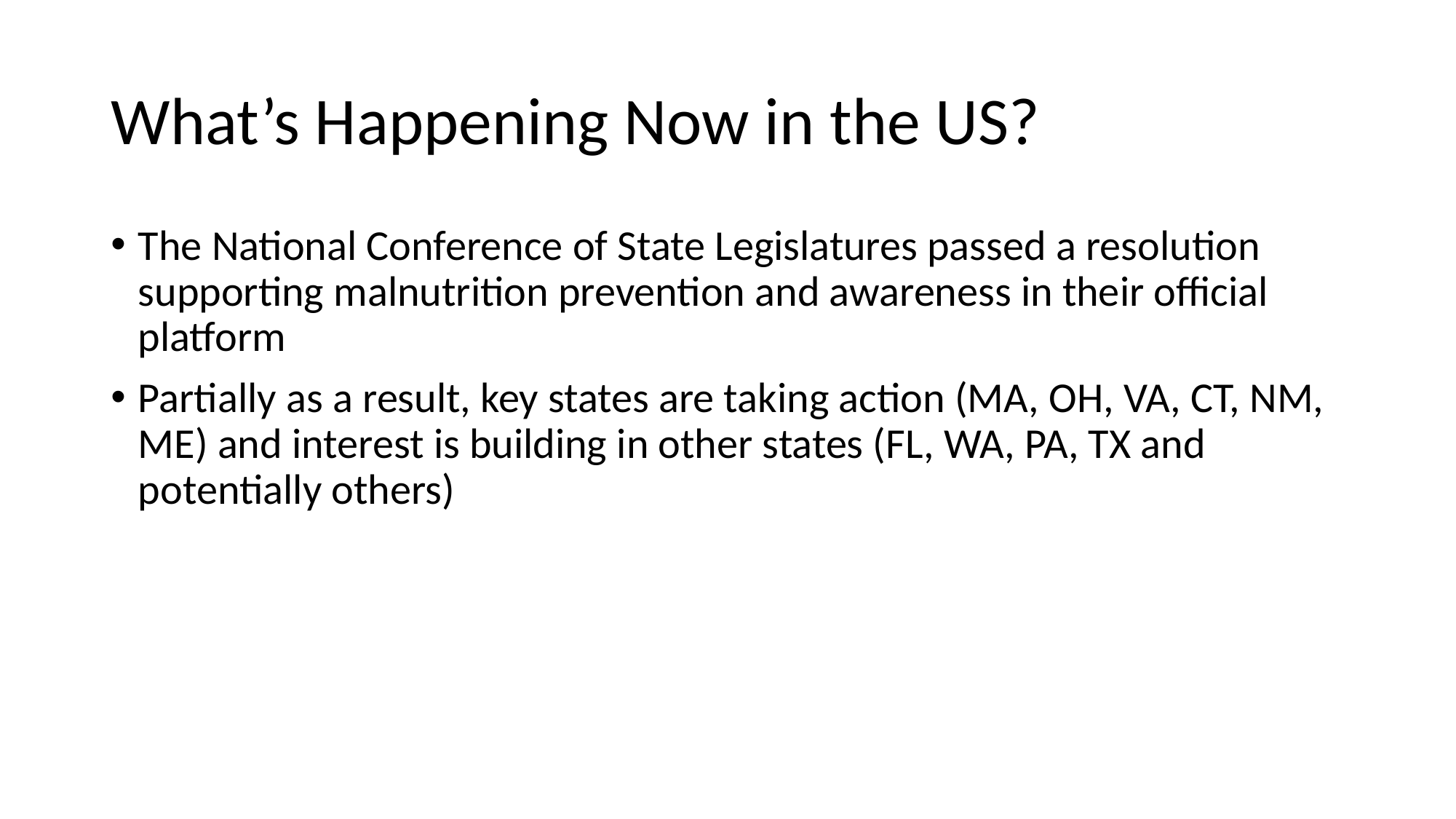

# What’s Happening Now in the US?
The National Conference of State Legislatures passed a resolution supporting malnutrition prevention and awareness in their official platform
Partially as a result, key states are taking action (MA, OH, VA, CT, NM, ME) and interest is building in other states (FL, WA, PA, TX and potentially others)